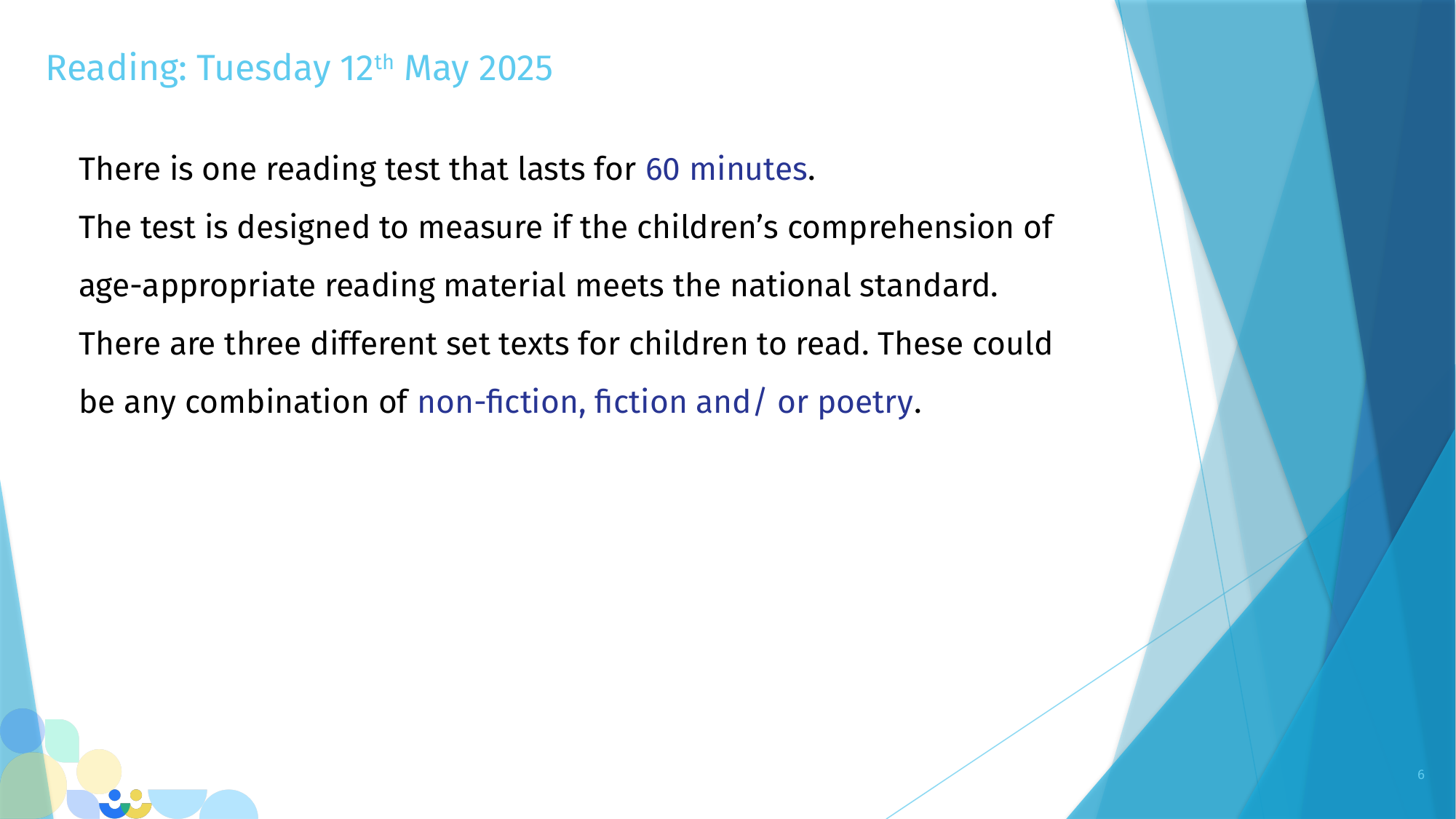

# Reading: Tuesday 12th May 2025
There is one reading test that lasts for 60 minutes.
The test is designed to measure if the children’s comprehension of age-appropriate reading material meets the national standard. There are three different set texts for children to read. These could be any combination of non-fiction, fiction and/ or poetry.

6